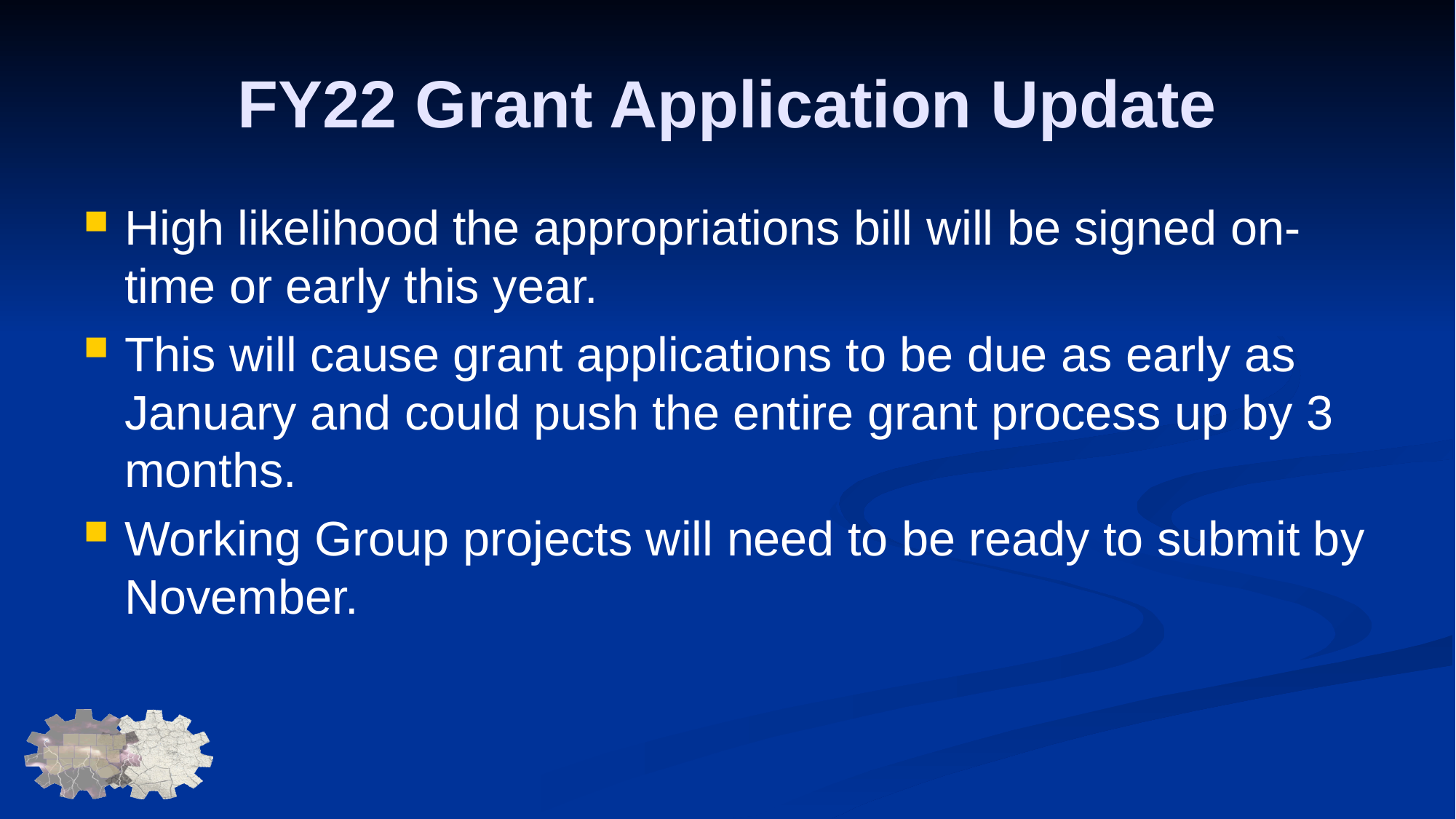

# FY22 Grant Application Update
High likelihood the appropriations bill will be signed on-time or early this year.
This will cause grant applications to be due as early as January and could push the entire grant process up by 3 months.
Working Group projects will need to be ready to submit by November.